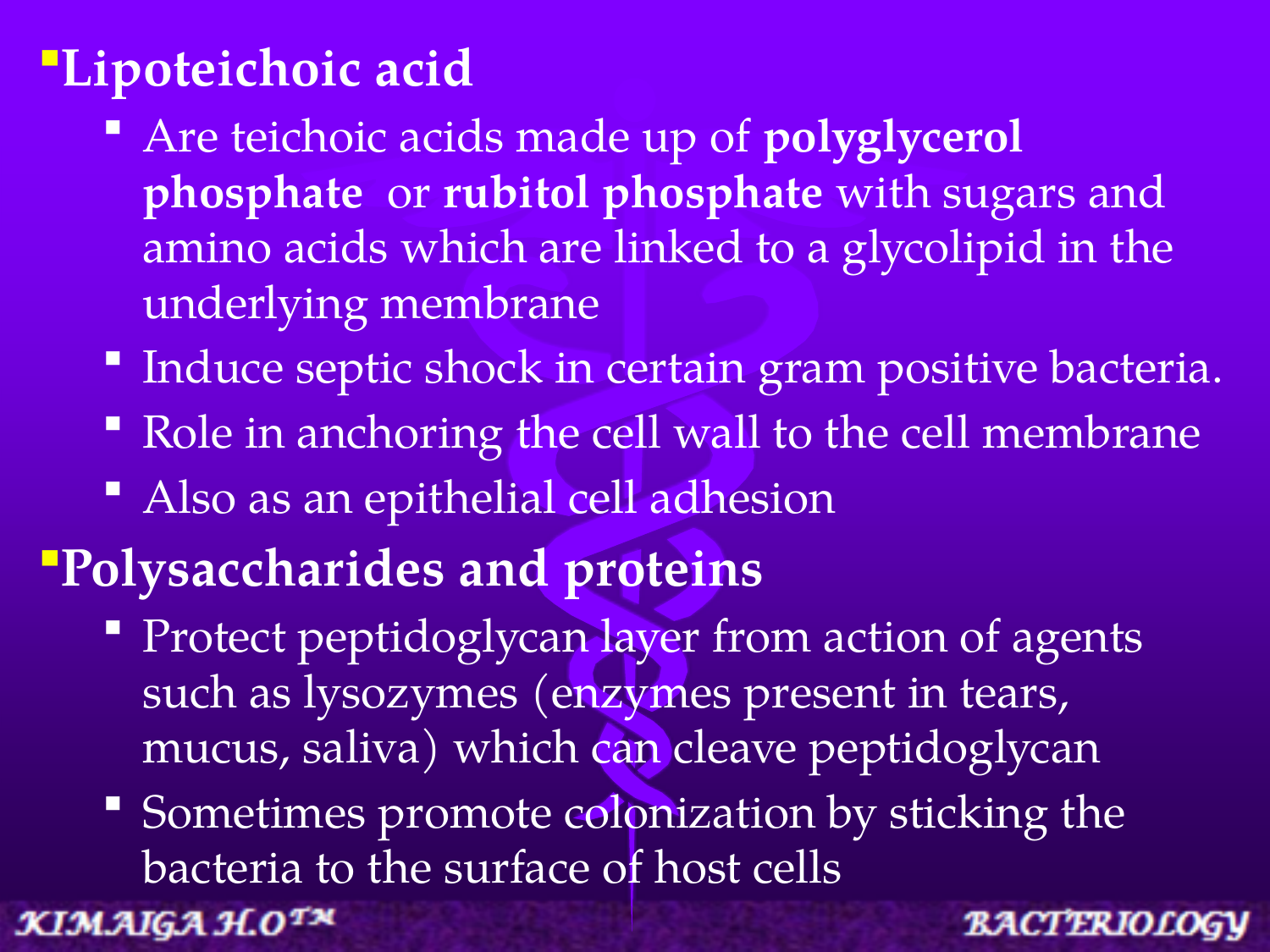

Lipoteichoic acid
Are teichoic acids made up of polyglycerol phosphate  or rubitol phosphate with sugars and amino acids which are linked to a glycolipid in the underlying membrane
Induce septic shock in certain gram positive bacteria.
Role in anchoring the cell wall to the cell membrane
Also as an epithelial cell adhesion
Polysaccharides and proteins
Protect peptidoglycan layer from action of agents such as lysozymes (enzymes present in tears, mucus, saliva) which can cleave peptidoglycan
Sometimes promote colonization by sticking the bacteria to the surface of host cells